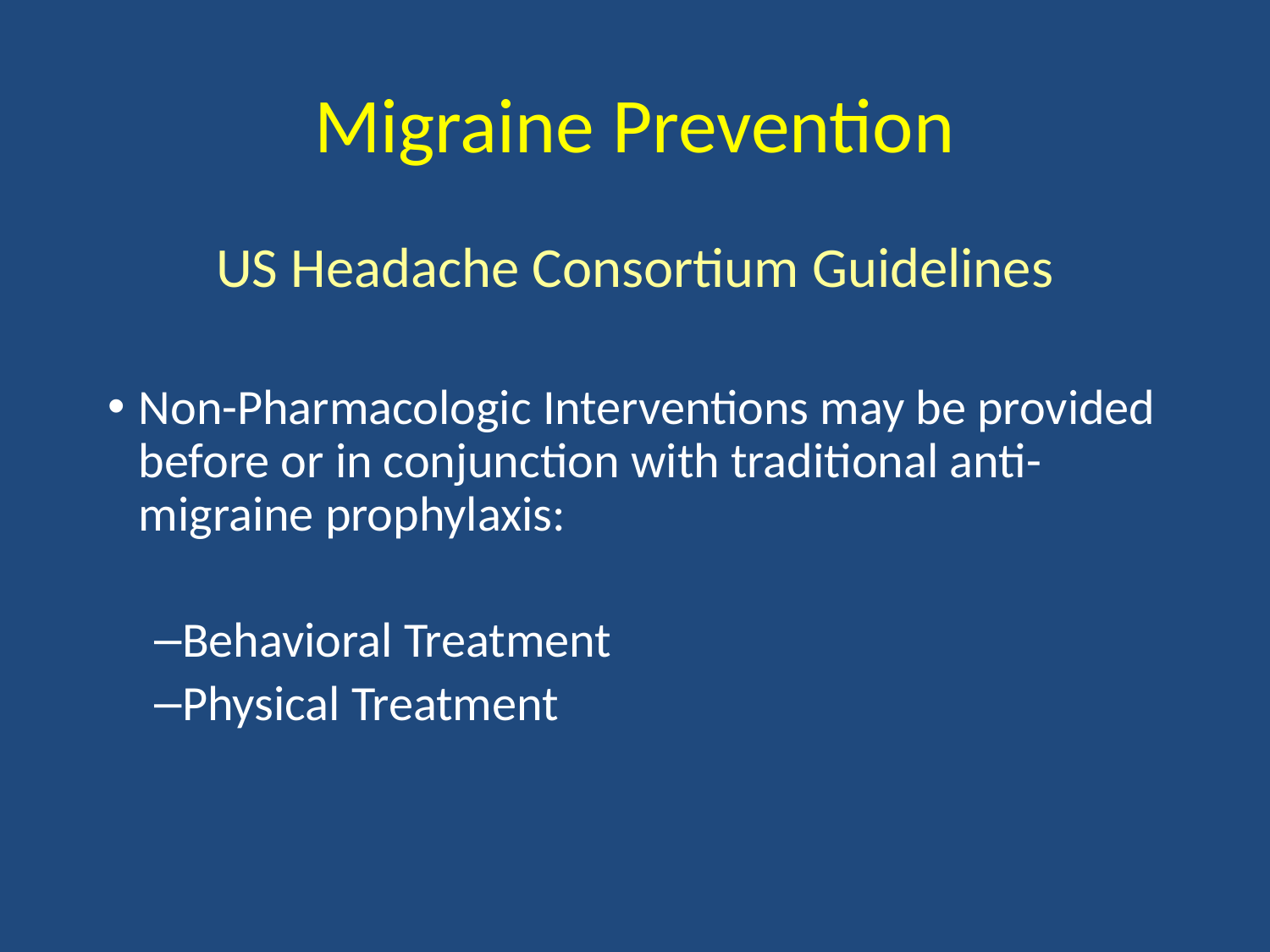

# Migraine Prevention
US Headache Consortium Guidelines

Non-Pharmacologic Interventions may be provided before or in conjunction with traditional anti-migraine prophylaxis:

Behavioral Treatment
Physical Treatment